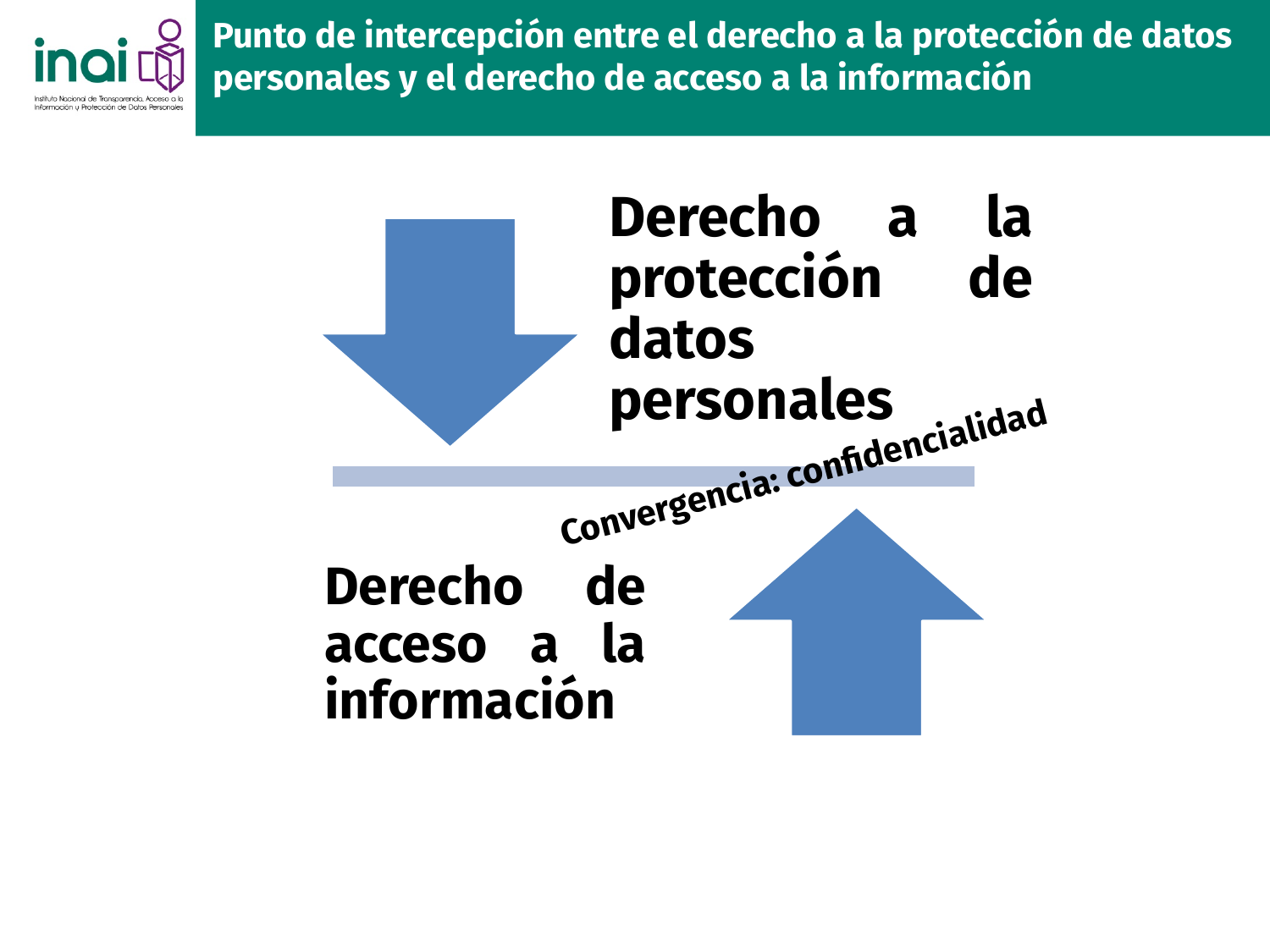

Punto de intercepción entre el derecho a la protección de datos personales y el derecho de acceso a la información
Derecho a la protección de datos personales
Derecho de acceso a la información
Convergencia: confidencialidad